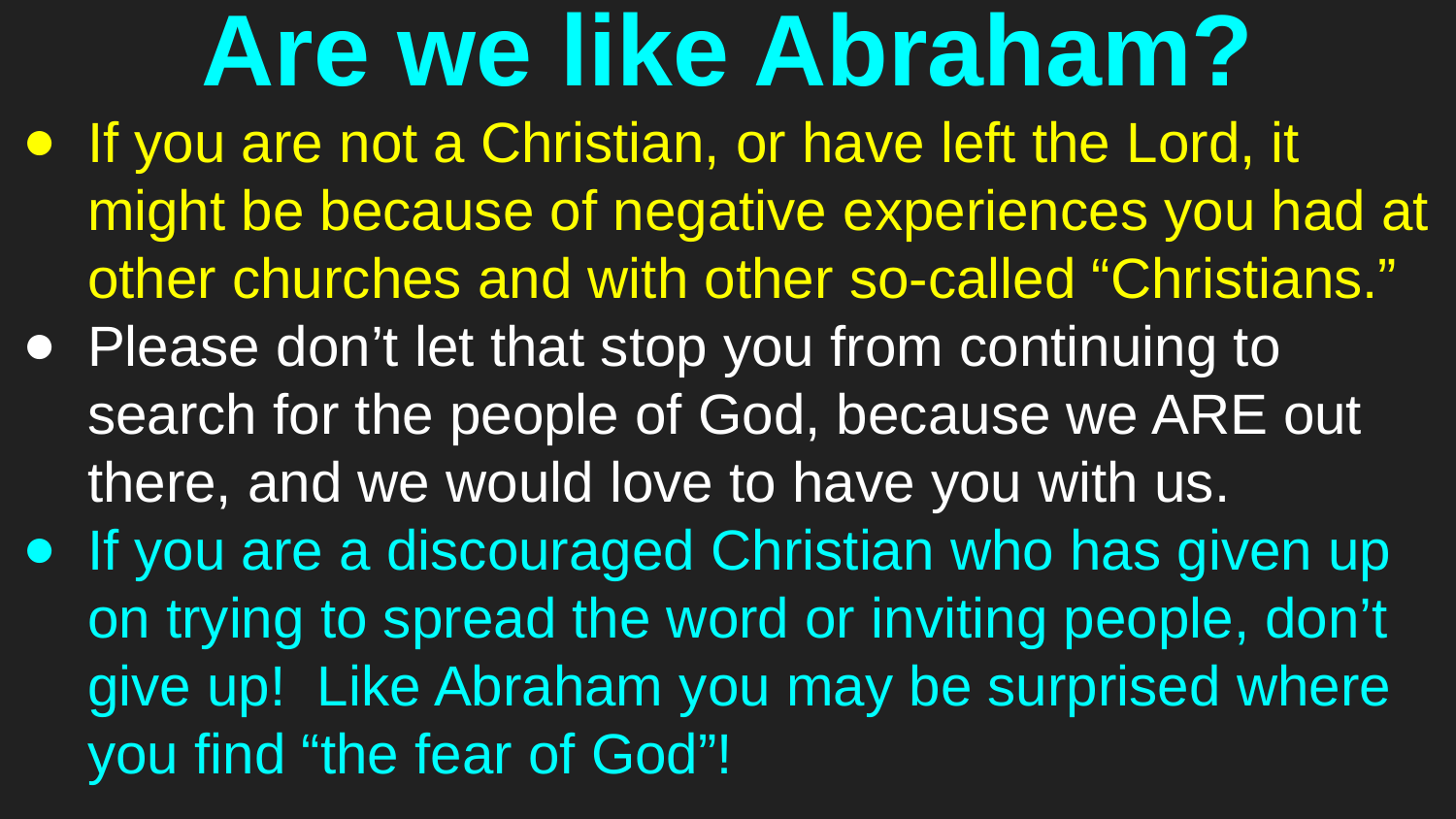

# Are we like Abraham?
If you are not a Christian, or have left the Lord, it might be because of negative experiences you had at other churches and with other so-called “Christians.”
Please don’t let that stop you from continuing to search for the people of God, because we ARE out there, and we would love to have you with us.
If you are a discouraged Christian who has given up on trying to spread the word or inviting people, don’t give up!  Like Abraham you may be surprised where you find “the fear of God”!